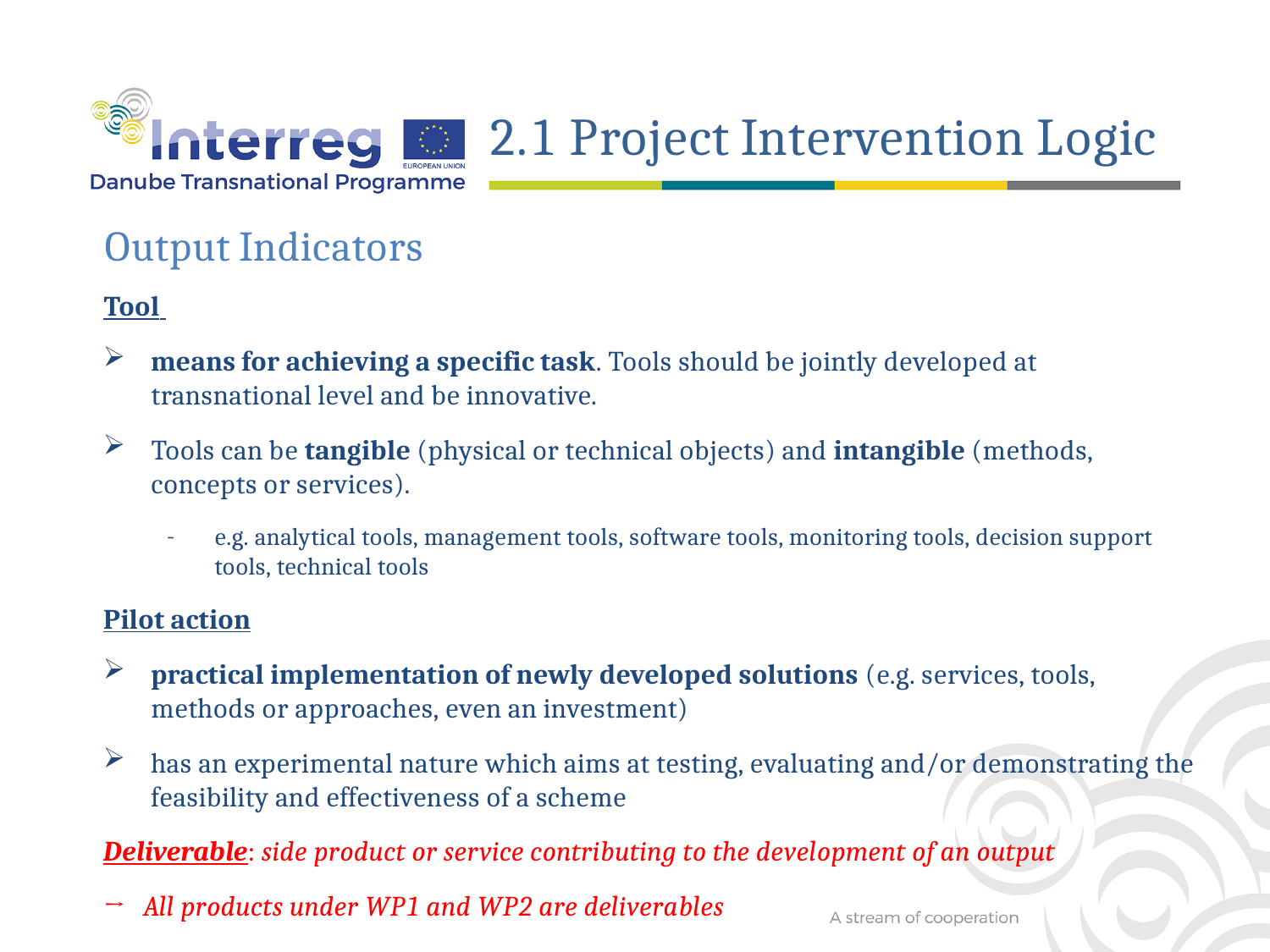

2.1 Project Intervention Logic
Output Indicators
Tool
means for achieving a specific task. Tools should be jointly developed at transnational level and be innovative.
Tools can be tangible (physical or technical objects) and intangible (methods, concepts or services).
e.g. analytical tools, management tools, software tools, monitoring tools, decision support tools, technical tools
Pilot action
practical implementation of newly developed solutions (e.g. services, tools, methods or approaches, even an investment)
has an experimental nature which aims at testing, evaluating and/or demonstrating the feasibility and effectiveness of a scheme
Deliverable: side product or service contributing to the development of an output
All products under WP1 and WP2 are deliverables